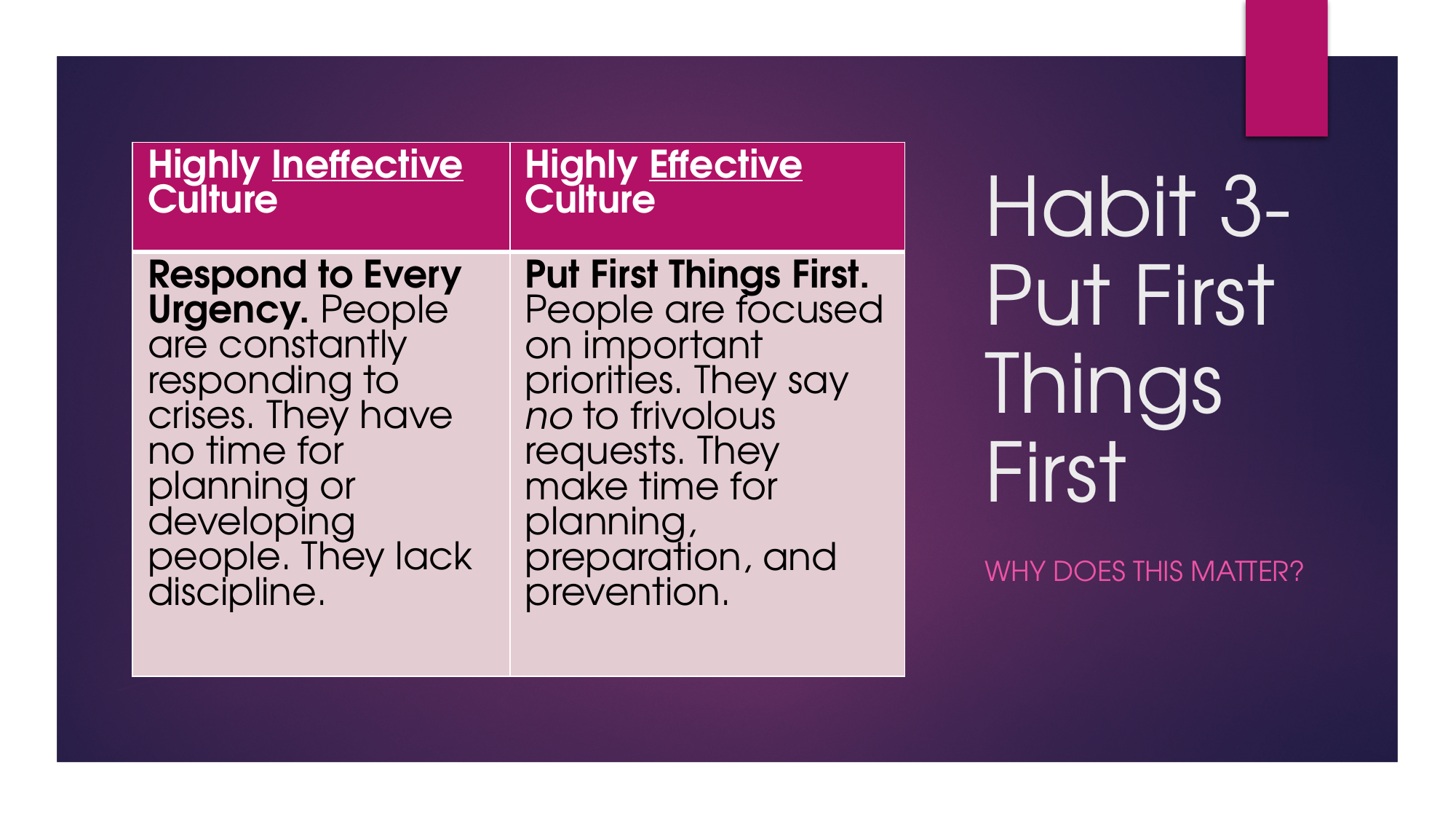

# Habit 3- Put First Things First
| Highly Ineffective Culture | Highly Effective Culture |
| --- | --- |
| Respond to Every Urgency. People are constantly responding to crises. They have no time for planning or developing people. They lack discipline. | Put First Things First. People are focused on important priorities. They say no to frivolous requests. They make time for planning, preparation, and prevention. |
Why does this matter?